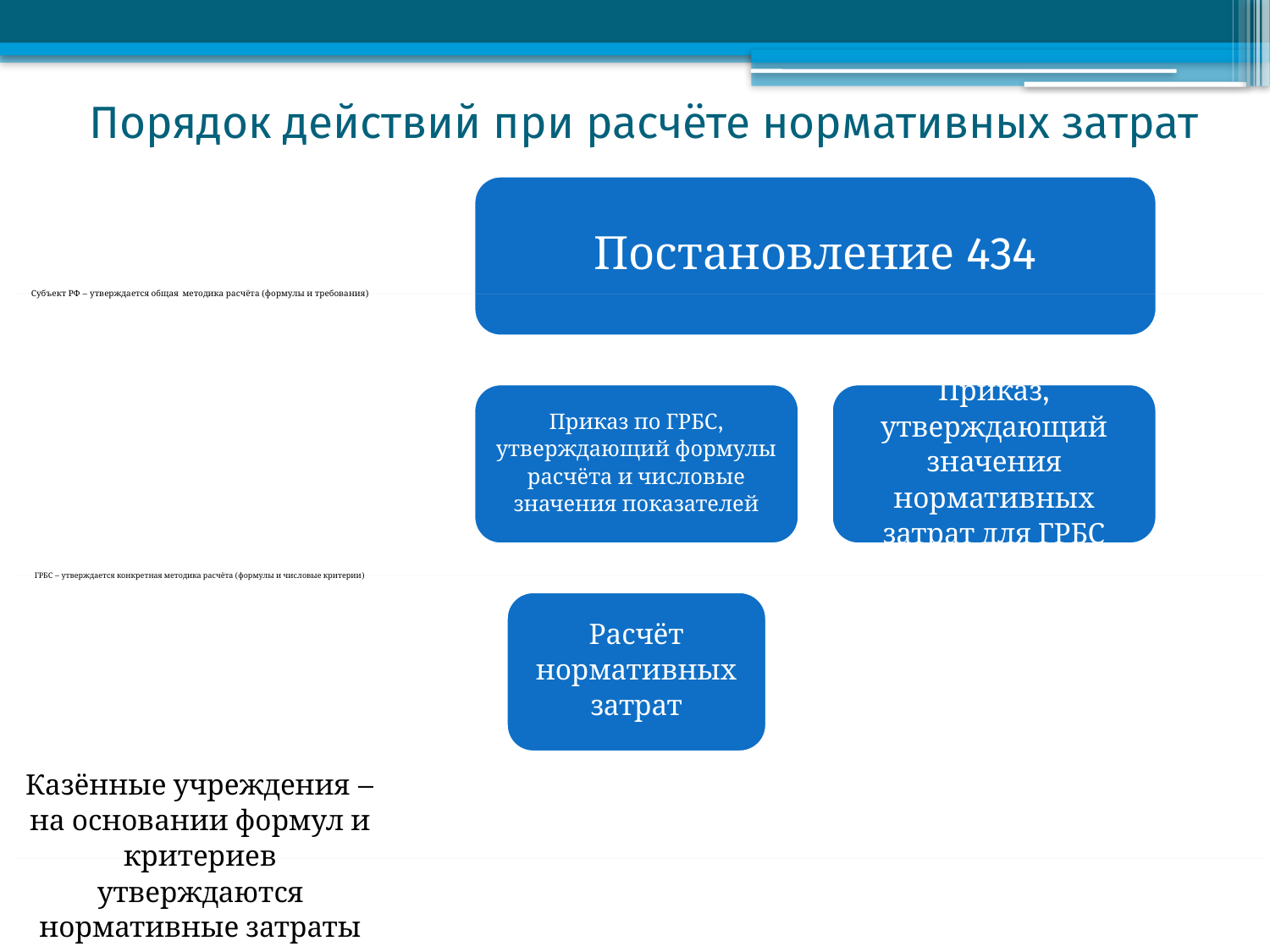

# Порядок действий при расчёте нормативных затрат
Постановление 434
Приказ по ГРБС, утверждающий формулы расчёта и числовые значения показателей
Расчёт нормативных затрат
Субъект РФ – утверждается общая  методика расчёта (формулы и требования)
ГРБС – утверждается конкретная методика расчёта (формулы и числовые критерии)
Казённые учреждения – на основании формул и критериев утверждаются нормативные затраты
Приказ, утверждающий значения нормативных затрат для ГРБС